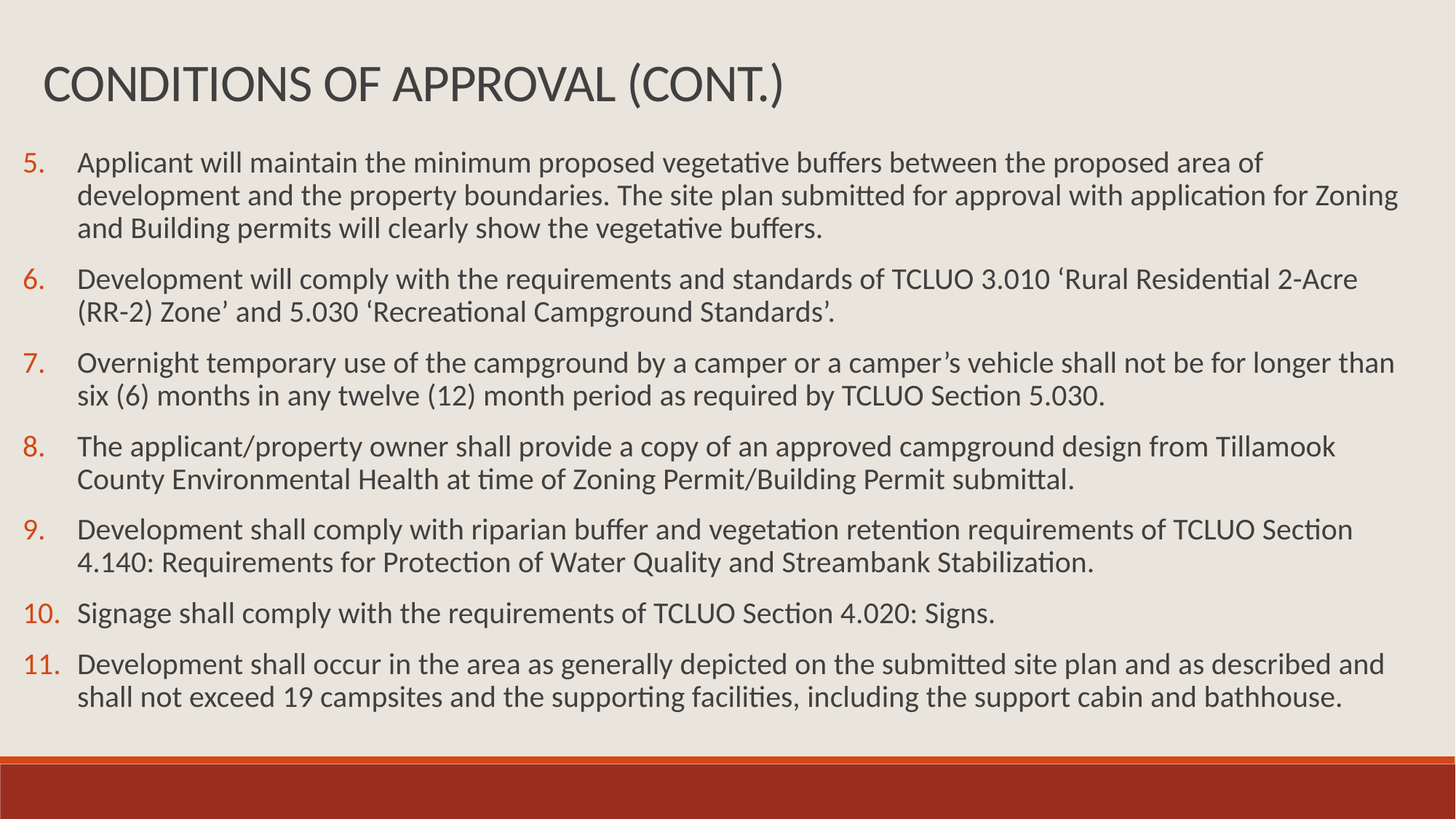

CONDITIONS OF APPROVAL (CONT.)
Applicant will maintain the minimum proposed vegetative buffers between the proposed area of development and the property boundaries. The site plan submitted for approval with application for Zoning and Building permits will clearly show the vegetative buffers.
Development will comply with the requirements and standards of TCLUO 3.010 ‘Rural Residential 2-Acre (RR-2) Zone’ and 5.030 ‘Recreational Campground Standards’.
Overnight temporary use of the campground by a camper or a camper’s vehicle shall not be for longer than six (6) months in any twelve (12) month period as required by TCLUO Section 5.030.
The applicant/property owner shall provide a copy of an approved campground design from Tillamook County Environmental Health at time of Zoning Permit/Building Permit submittal.
Development shall comply with riparian buffer and vegetation retention requirements of TCLUO Section 4.140: Requirements for Protection of Water Quality and Streambank Stabilization.
Signage shall comply with the requirements of TCLUO Section 4.020: Signs.
Development shall occur in the area as generally depicted on the submitted site plan and as described and shall not exceed 19 campsites and the supporting facilities, including the support cabin and bathhouse.